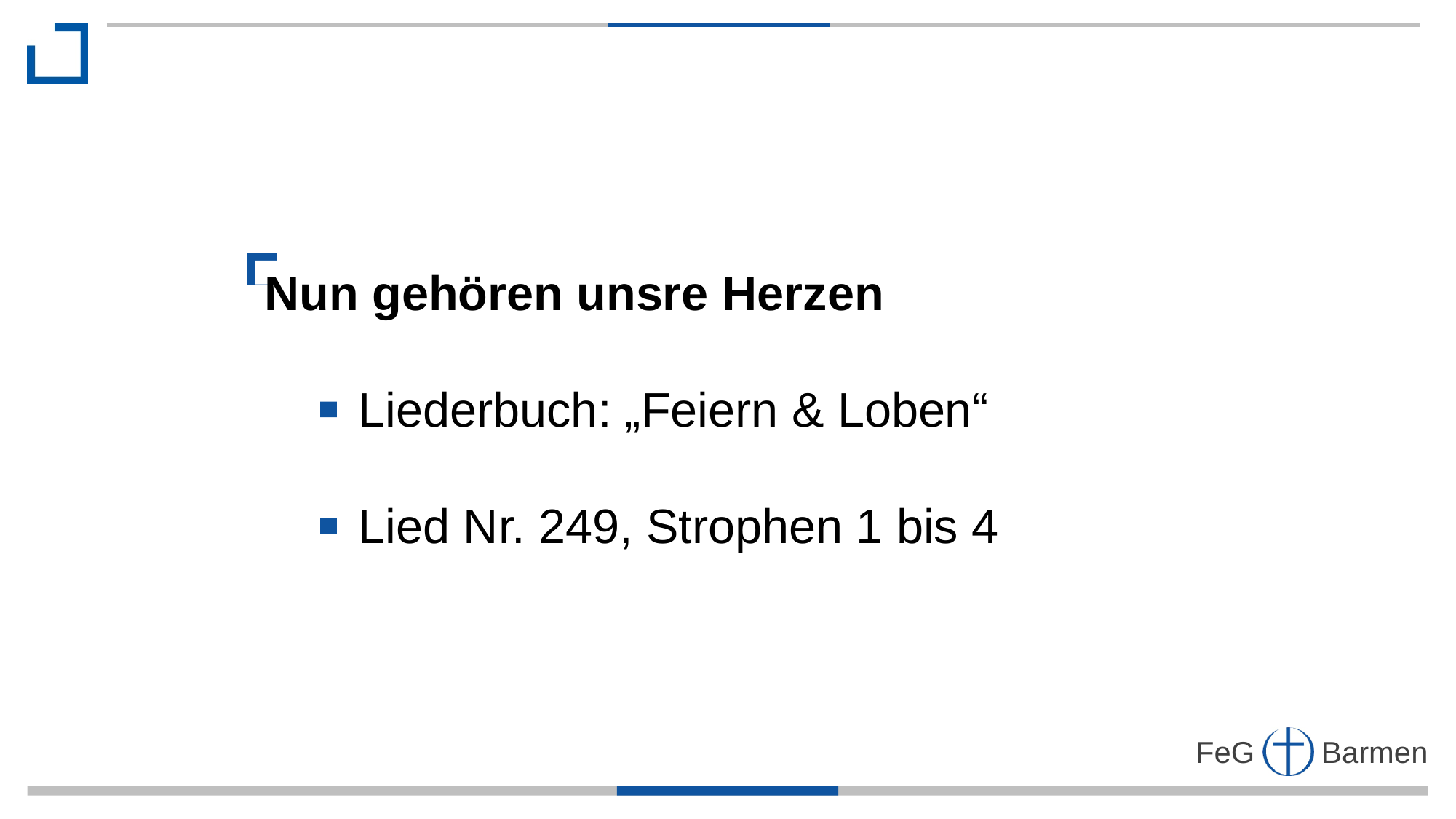

Nun gehören unsre Herzen

       Liederbuch: „Feiern & Loben“

       Lied Nr. 249, Strophen 1 bis 4